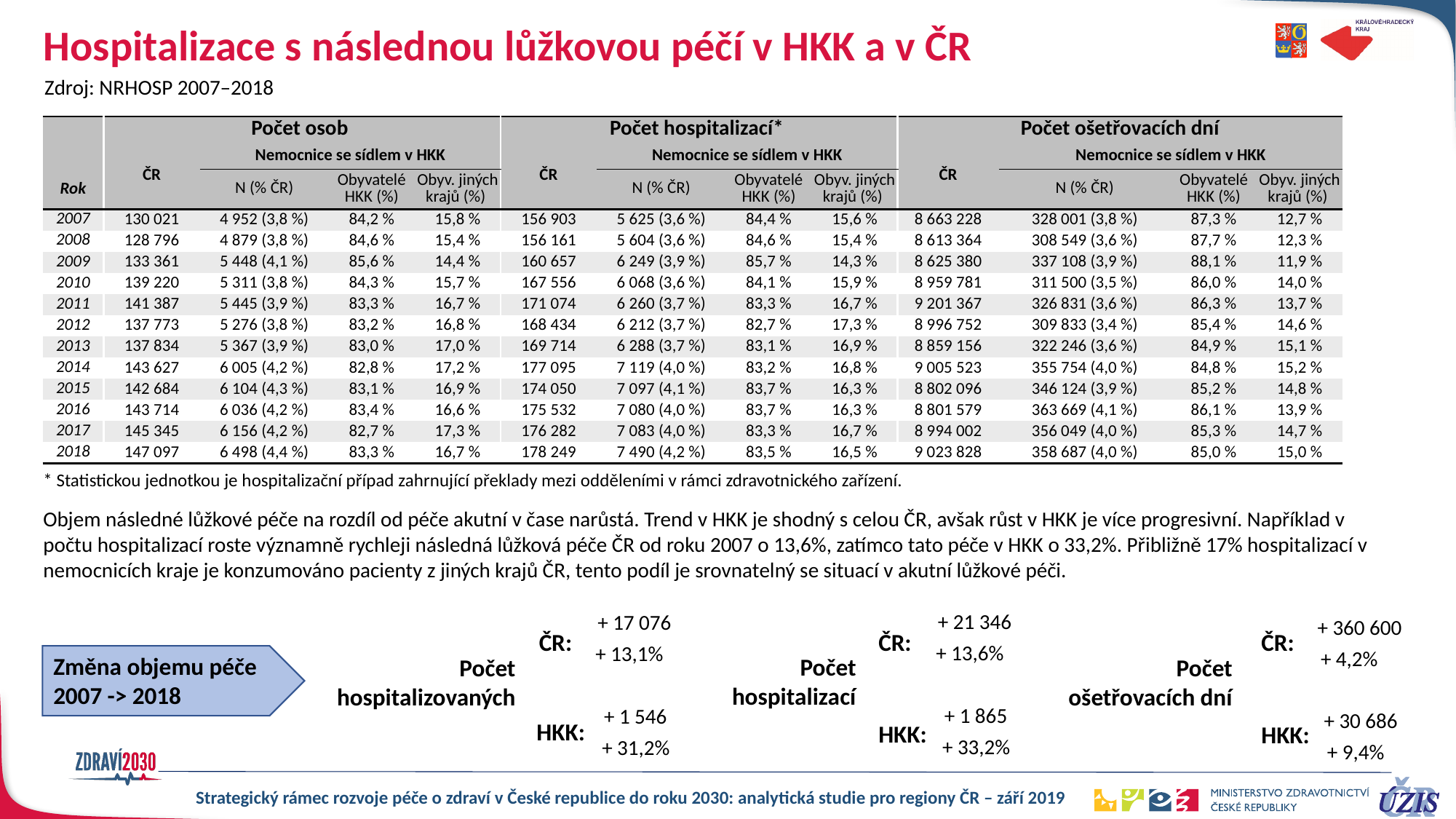

# Hospitalizace s následnou lůžkovou péčí v HKK a v ČR
Zdroj: NRHOSP 2007–2018
|  | Počet osob |  |  |  | Počet hospitalizací\* |  |  |  | Počet ošetřovacích dní |  |  |  |
| --- | --- | --- | --- | --- | --- | --- | --- | --- | --- | --- | --- | --- |
|  | ČR | Nemocnice se sídlem v HKK |  |  | ČR | Nemocnice se sídlem v HKK |  |  | ČR | Nemocnice se sídlem v HKK |  |  |
| Rok |  | N (% ČR) | Obyvatelé HKK (%) | Obyv. jiných krajů (%) |  | N (% ČR) | Obyvatelé HKK (%) | Obyv. jiných krajů (%) |  | N (% ČR) | Obyvatelé HKK (%) | Obyv. jiných krajů (%) |
| 2007 | 130 021 | 4 952 (3,8 %) | 84,2 % | 15,8 % | 156 903 | 5 625 (3,6 %) | 84,4 % | 15,6 % | 8 663 228 | 328 001 (3,8 %) | 87,3 % | 12,7 % |
| 2008 | 128 796 | 4 879 (3,8 %) | 84,6 % | 15,4 % | 156 161 | 5 604 (3,6 %) | 84,6 % | 15,4 % | 8 613 364 | 308 549 (3,6 %) | 87,7 % | 12,3 % |
| 2009 | 133 361 | 5 448 (4,1 %) | 85,6 % | 14,4 % | 160 657 | 6 249 (3,9 %) | 85,7 % | 14,3 % | 8 625 380 | 337 108 (3,9 %) | 88,1 % | 11,9 % |
| 2010 | 139 220 | 5 311 (3,8 %) | 84,3 % | 15,7 % | 167 556 | 6 068 (3,6 %) | 84,1 % | 15,9 % | 8 959 781 | 311 500 (3,5 %) | 86,0 % | 14,0 % |
| 2011 | 141 387 | 5 445 (3,9 %) | 83,3 % | 16,7 % | 171 074 | 6 260 (3,7 %) | 83,3 % | 16,7 % | 9 201 367 | 326 831 (3,6 %) | 86,3 % | 13,7 % |
| 2012 | 137 773 | 5 276 (3,8 %) | 83,2 % | 16,8 % | 168 434 | 6 212 (3,7 %) | 82,7 % | 17,3 % | 8 996 752 | 309 833 (3,4 %) | 85,4 % | 14,6 % |
| 2013 | 137 834 | 5 367 (3,9 %) | 83,0 % | 17,0 % | 169 714 | 6 288 (3,7 %) | 83,1 % | 16,9 % | 8 859 156 | 322 246 (3,6 %) | 84,9 % | 15,1 % |
| 2014 | 143 627 | 6 005 (4,2 %) | 82,8 % | 17,2 % | 177 095 | 7 119 (4,0 %) | 83,2 % | 16,8 % | 9 005 523 | 355 754 (4,0 %) | 84,8 % | 15,2 % |
| 2015 | 142 684 | 6 104 (4,3 %) | 83,1 % | 16,9 % | 174 050 | 7 097 (4,1 %) | 83,7 % | 16,3 % | 8 802 096 | 346 124 (3,9 %) | 85,2 % | 14,8 % |
| 2016 | 143 714 | 6 036 (4,2 %) | 83,4 % | 16,6 % | 175 532 | 7 080 (4,0 %) | 83,7 % | 16,3 % | 8 801 579 | 363 669 (4,1 %) | 86,1 % | 13,9 % |
| 2017 | 145 345 | 6 156 (4,2 %) | 82,7 % | 17,3 % | 176 282 | 7 083 (4,0 %) | 83,3 % | 16,7 % | 8 994 002 | 356 049 (4,0 %) | 85,3 % | 14,7 % |
| 2018 | 147 097 | 6 498 (4,4 %) | 83,3 % | 16,7 % | 178 249 | 7 490 (4,2 %) | 83,5 % | 16,5 % | 9 023 828 | 358 687 (4,0 %) | 85,0 % | 15,0 % |
* Statistickou jednotkou je hospitalizační případ zahrnující překlady mezi odděleními v rámci zdravotnického zařízení.
Objem následné lůžkové péče na rozdíl od péče akutní v čase narůstá. Trend v HKK je shodný s celou ČR, avšak růst v HKK je více progresivní. Například v počtu hospitalizací roste významně rychleji následná lůžková péče ČR od roku 2007 o 13,6%, zatímco tato péče v HKK o 33,2%. Přibližně 17% hospitalizací v nemocnicích kraje je konzumováno pacienty z jiných krajů ČR, tento podíl je srovnatelný se situací v akutní lůžkové péči.
+ 21 346
+ 17 076
+ 360 600
ČR:
ČR:
ČR:
+ 13,6%
+ 13,1%
+ 4,2%

Změna objemu péče
2007 -> 2018
Počet
hospitalizací
Počet hospitalizovaných
Počet
ošetřovacích dní
+ 1 865
+ 1 546
+ 30 686
HKK:
HKK:
HKK:
+ 33,2%
+ 31,2%
+ 9,4%